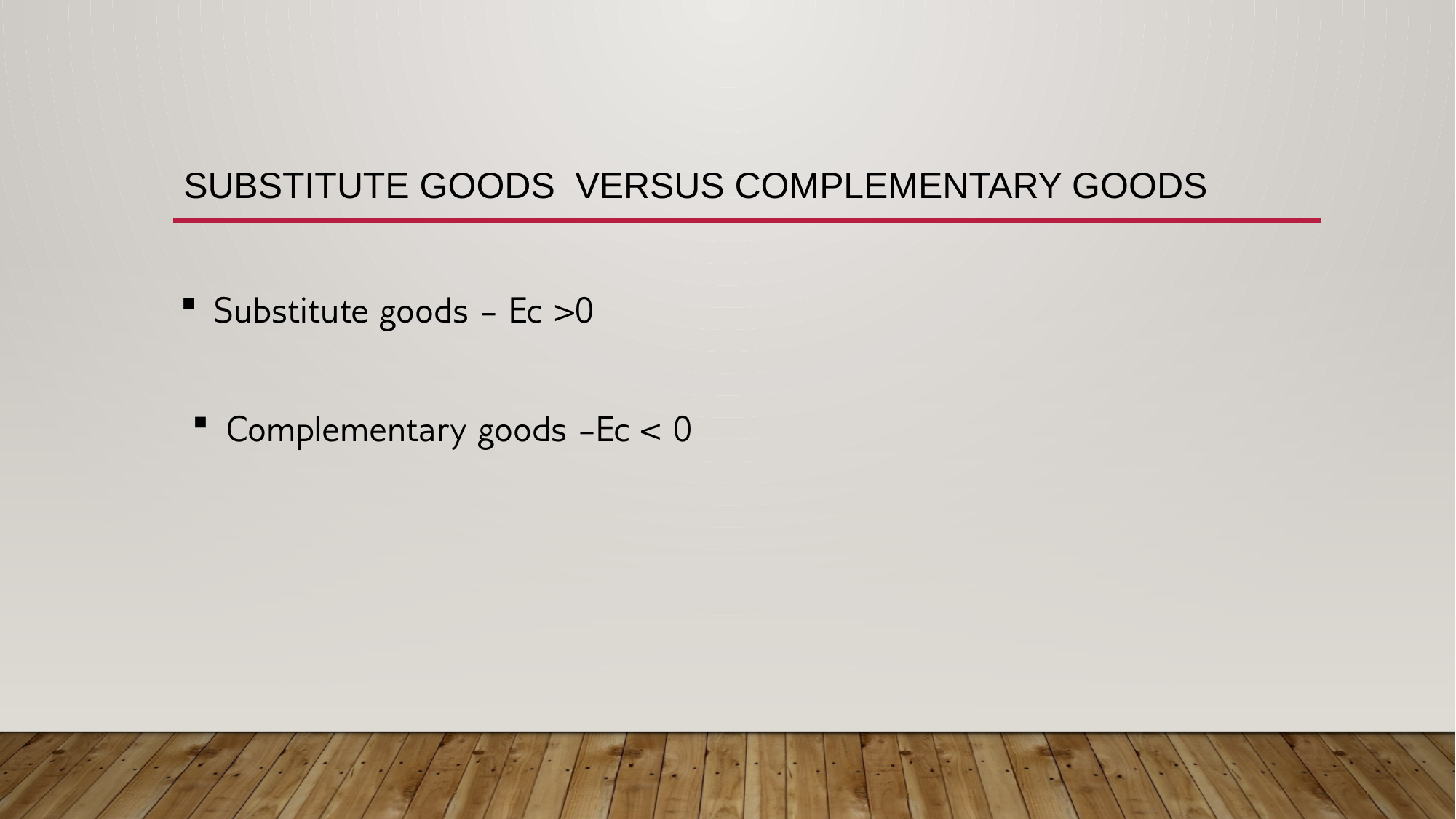

SUBSTITUTE GOODS  VERSUS COMPLEMENTARY GOODS

Substitute goods – Ec >0
Complementary goods –Ec < 0